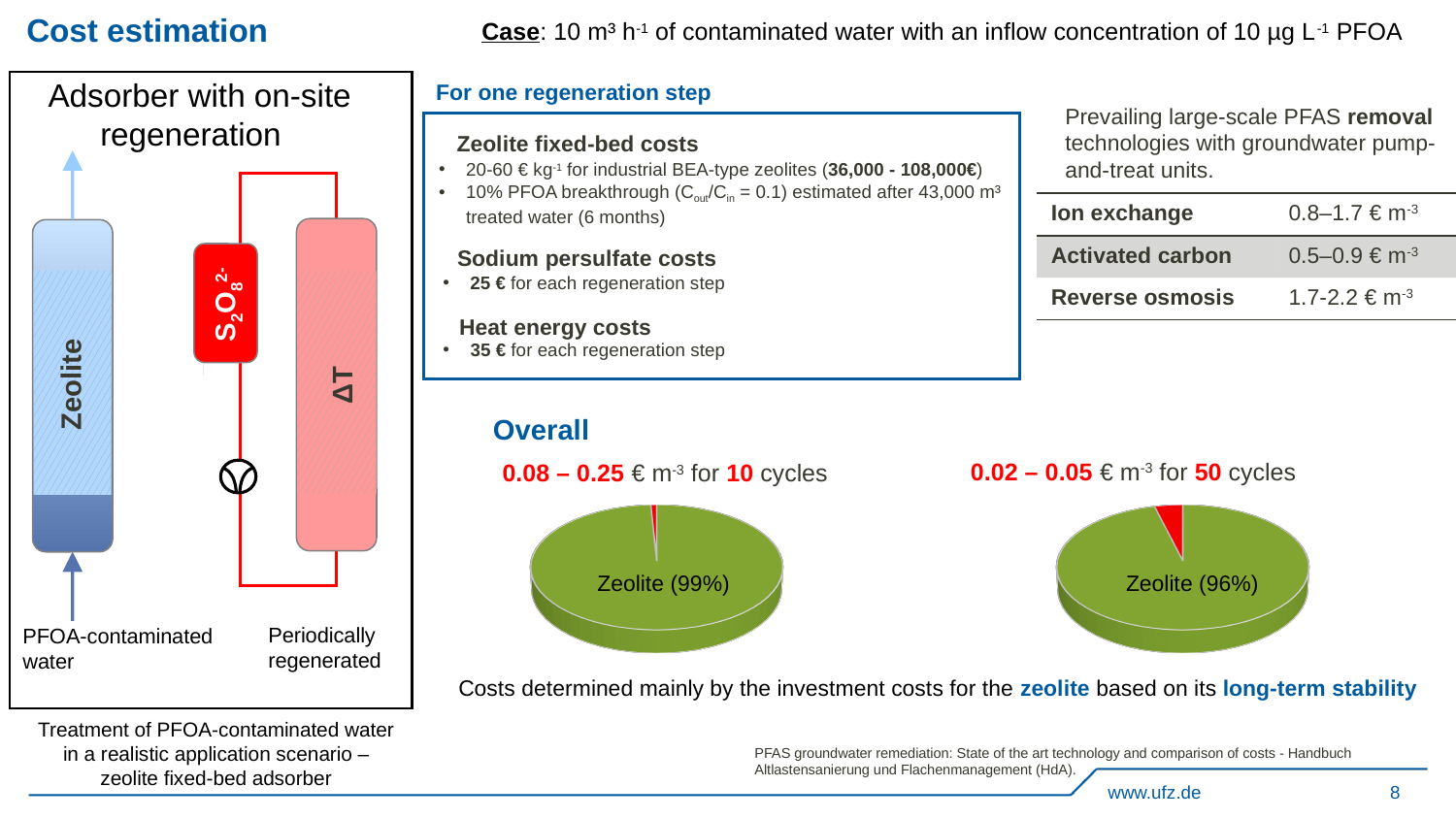

Cost estimation
Case: 10 m³ h-1 of contaminated water with an inflow concentration of 10 µg L-1 PFOA

For one regeneration step
Adsorber with on-site regeneration

Prevailing large-scale PFAS removal technologies with groundwater pump-and-treat units.
Zeolite fixed-bed costs

20-60 € kg-1 for industrial BEA-type zeolites (36,000 - 108,000€)
10% PFOA breakthrough (Cout/Cin = 0.1) estimated after 43,000 m³ treated water (6 months)

| Ion exchange | 0.8–1.7 € m-3 |
| --- | --- |
| Activated carbon | 0.5–0.9 € m-3 |
| Reverse osmosis | 1.7-2.2 € m-3 |
Sodium persulfate costs

25 € for each regeneration step

Heat energy costs
S2O82-
35 € for each regeneration step
Zeolite
ΔT

Overall

[unsupported chart]

[unsupported chart]

0.02 – 0.05 € m-3 for 50 cycles
0.08 – 0.25 € m-3 for 10 cycles

Zeolite (99%)
Zeolite (96%)
Periodically regenerated
PFOA-contaminated water
Costs determined mainly by the investment costs for the zeolite based on its long-term stability
Treatment of PFOA-contaminated water in a realistic application scenario – zeolite fixed-bed adsorber
PFAS groundwater remediation: State of the art technology and comparison of costs - Handbuch Altlastensanierung und Flachenmanagement (HdA).
www.ufz.de
8